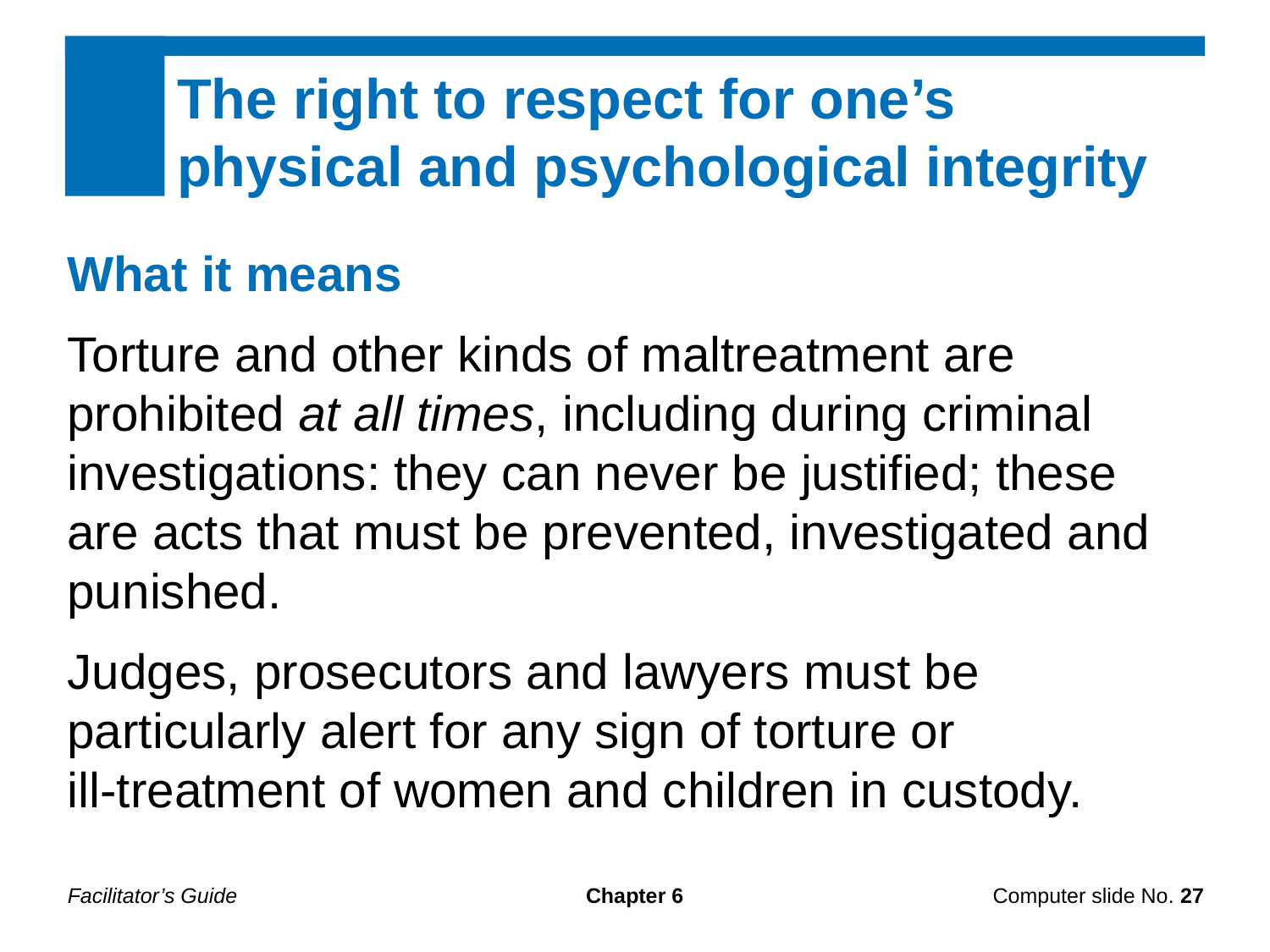

The right to respect for one’s physical and psychological integrity
What it means
Torture and other kinds of maltreatment are prohibited at all times, including during criminal investigations: they can never be justified; these are acts that must be prevented, investigated and punished.
Judges, prosecutors and lawyers must be particularly alert for any sign of torture or
ill-treatment of women and children in custody.
Facilitator’s Guide
Chapter 6
Computer slide No. 27